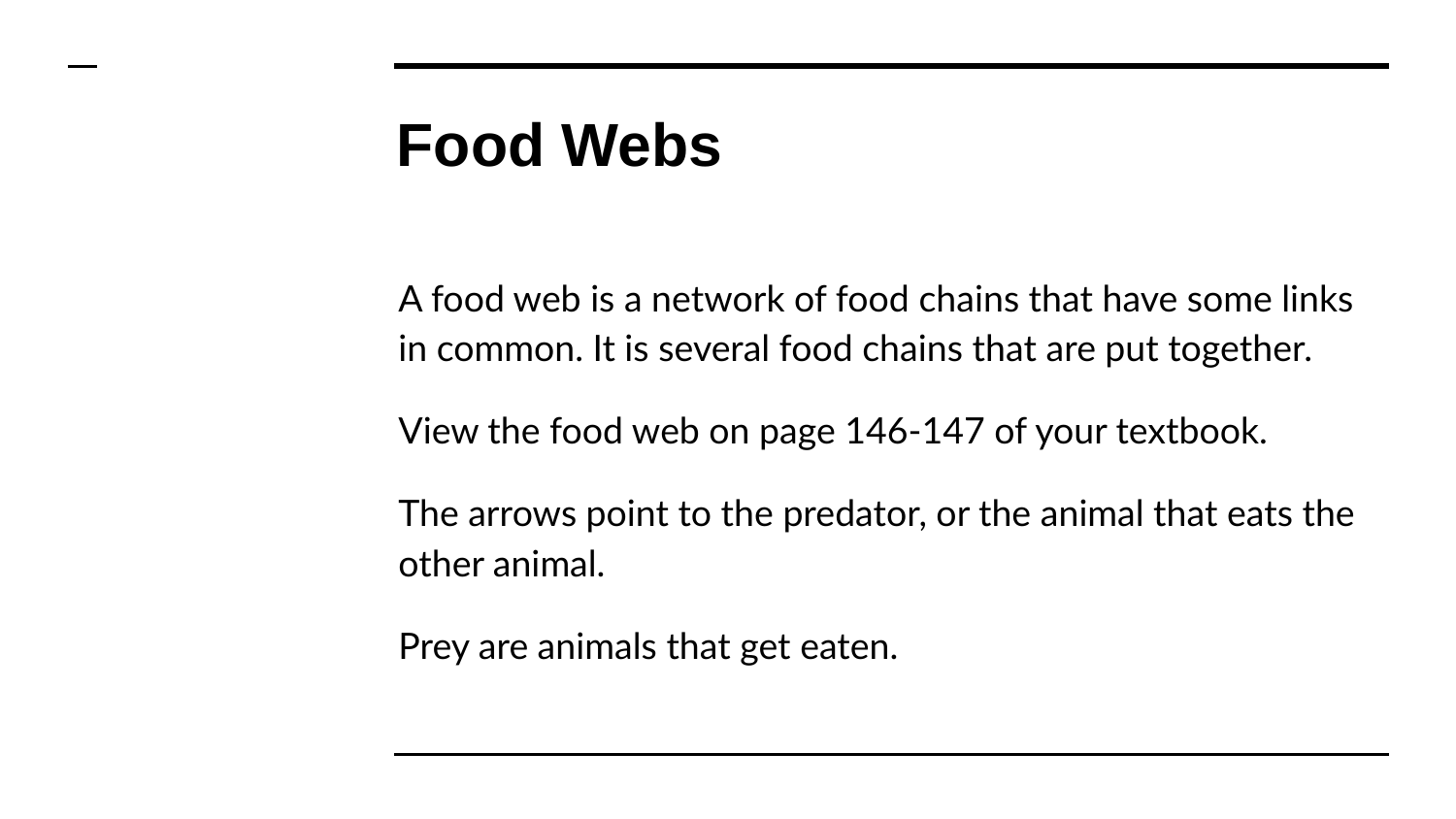

# Food Webs
A food web is a network of food chains that have some links in common. It is several food chains that are put together.
View the food web on page 146-147 of your textbook.
The arrows point to the predator, or the animal that eats the other animal.
Prey are animals that get eaten.